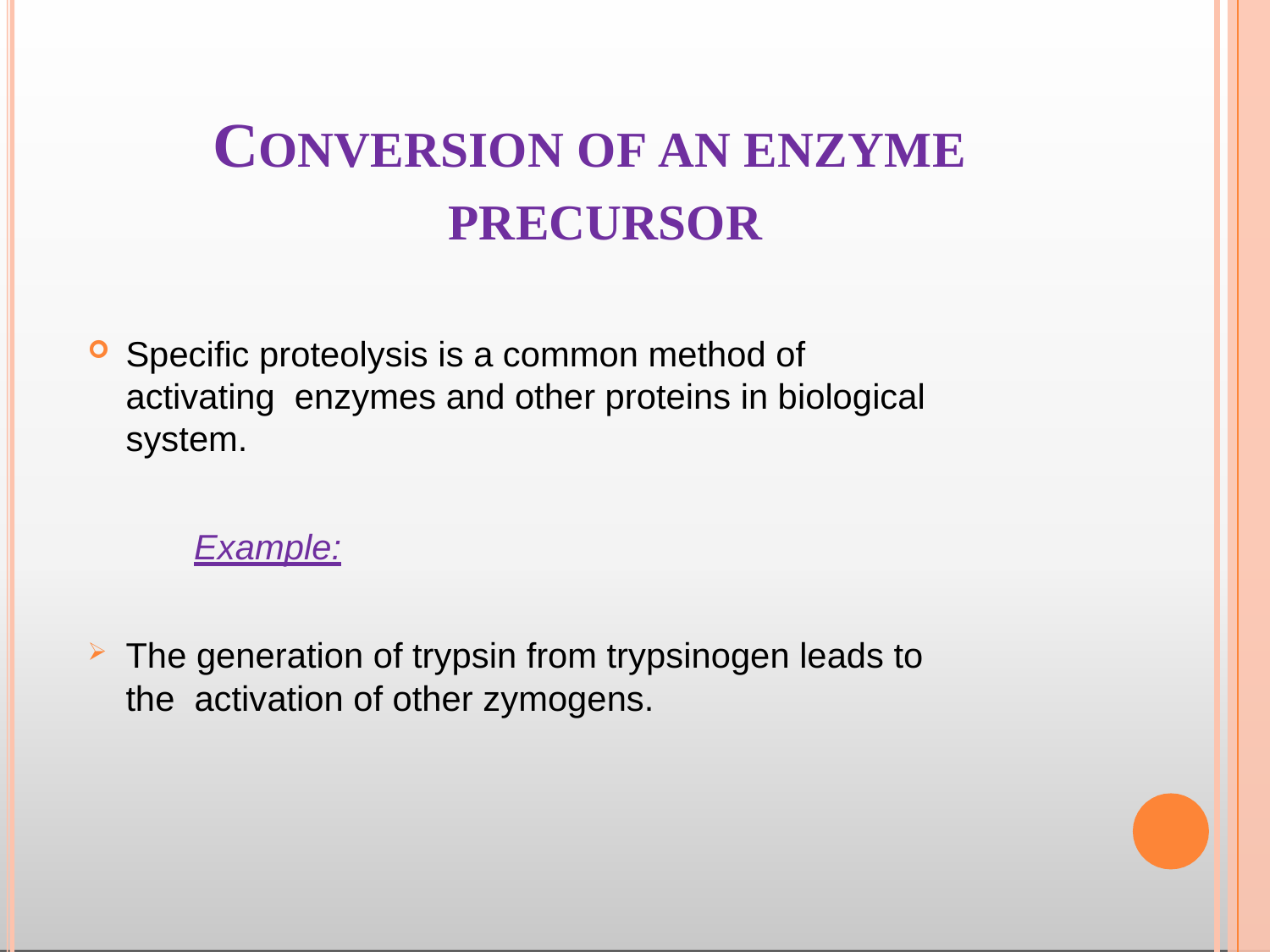

# CONVERSION OF AN ENZYME  PRECURSOR
Specific proteolysis is a common method of activating  enzymes and other proteins in biological system.

Example:

The generation of trypsin from trypsinogen leads to the  activation of other zymogens.